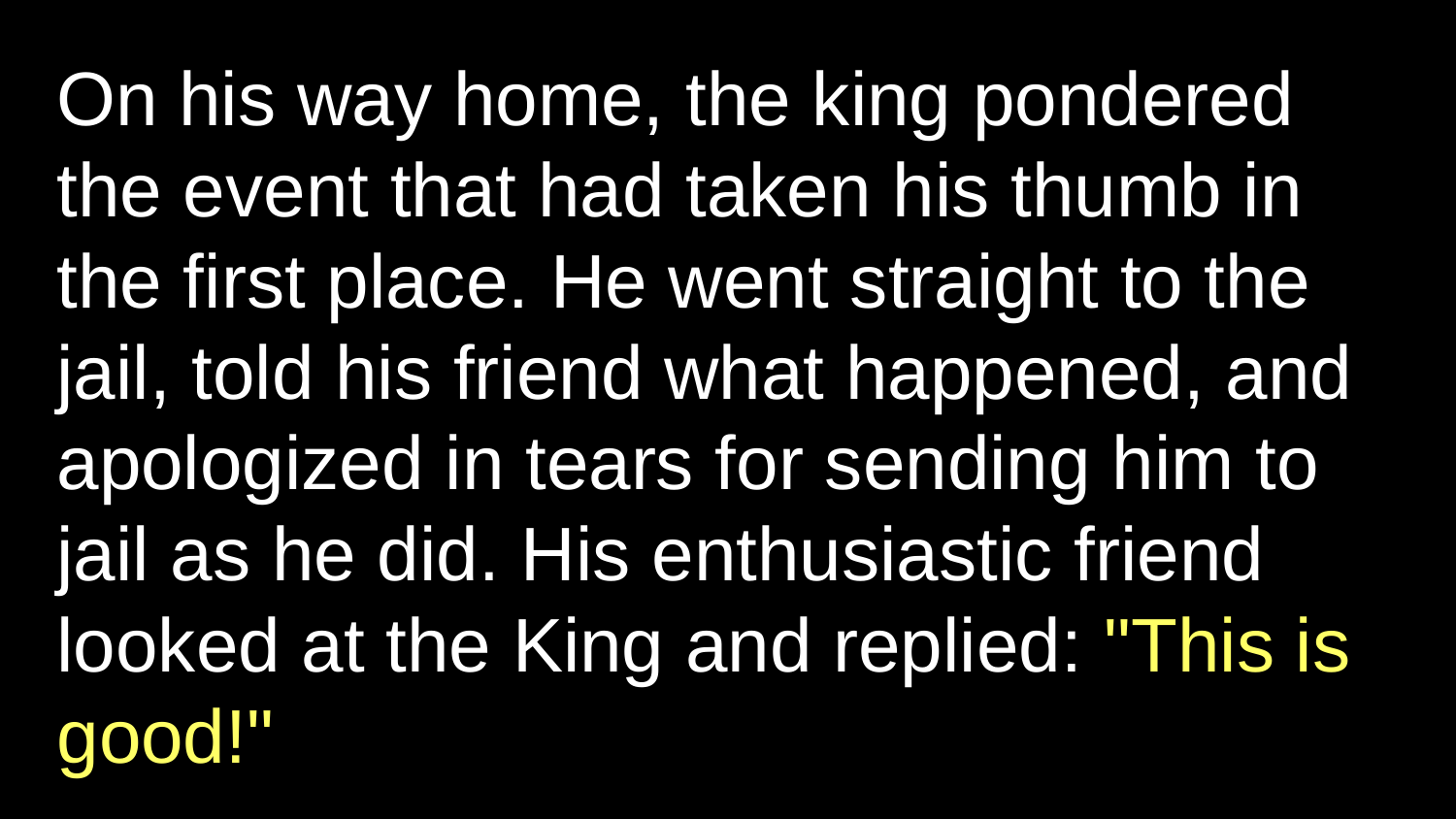

On his way home, the king pondered the event that had taken his thumb in the first place. He went straight to the jail, told his friend what happened, and apologized in tears for sending him to jail as he did. His enthusiastic friend looked at the King and replied: "This is good!"